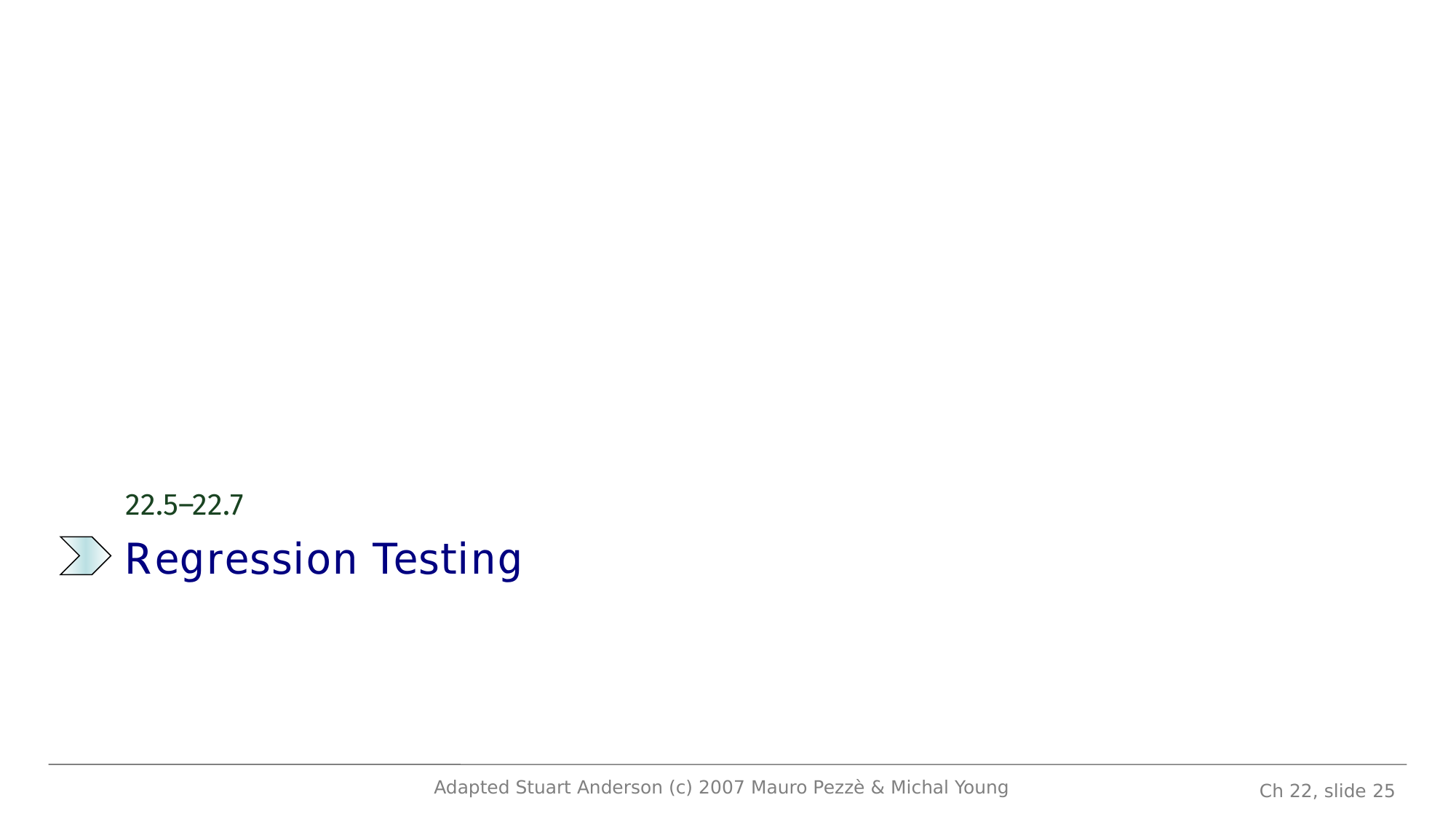

22.5–22.7
# Regression Testing
Adapted Stuart Anderson (c) 2007 Mauro Pezzè & Michal Young
 Ch 22, slide 25